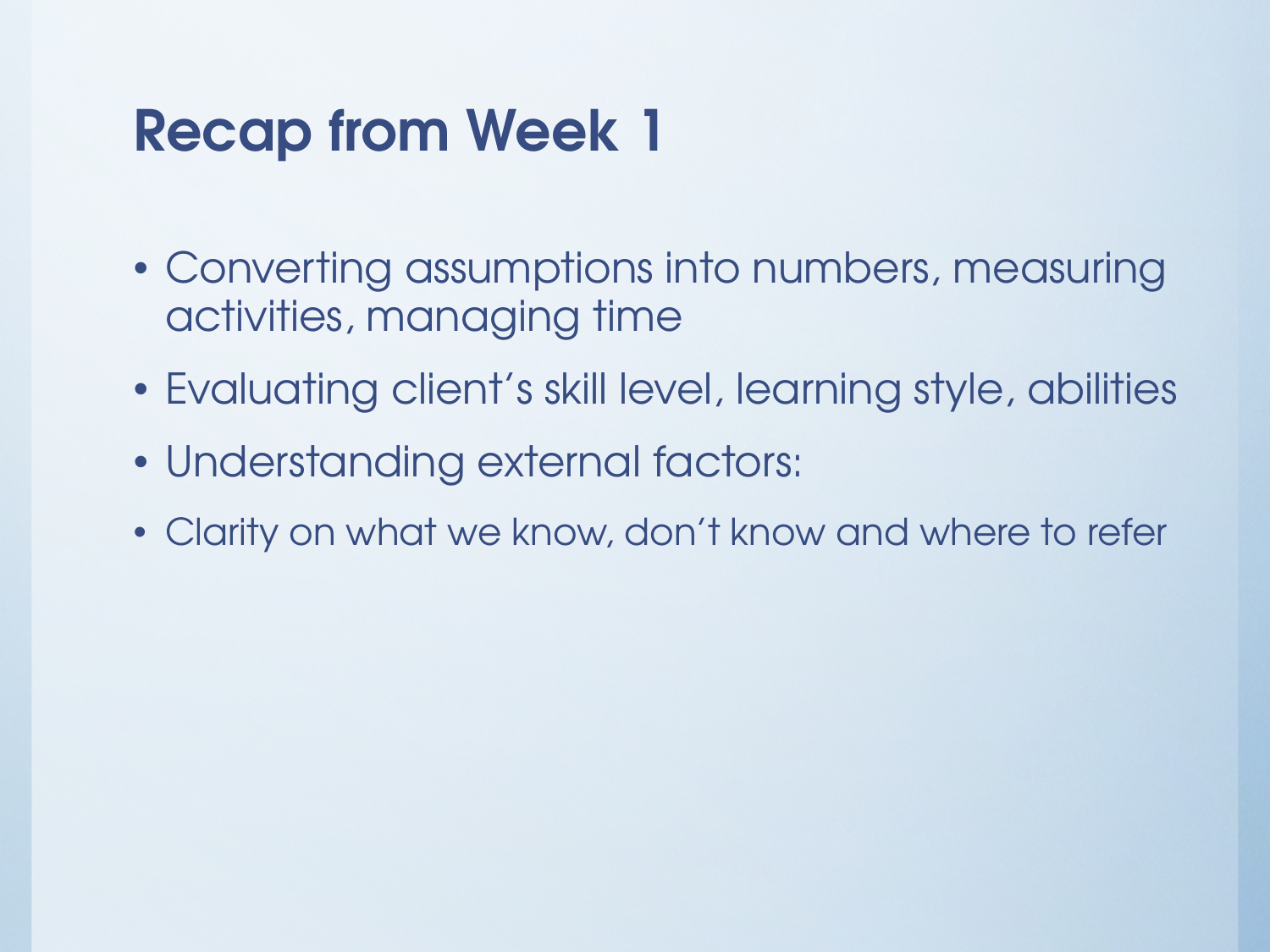

# Recap from Week 1
Converting assumptions into numbers, measuring activities, managing time
Evaluating client’s skill level, learning style, abilities
Understanding external factors:
Clarity on what we know, don’t know and where to refer